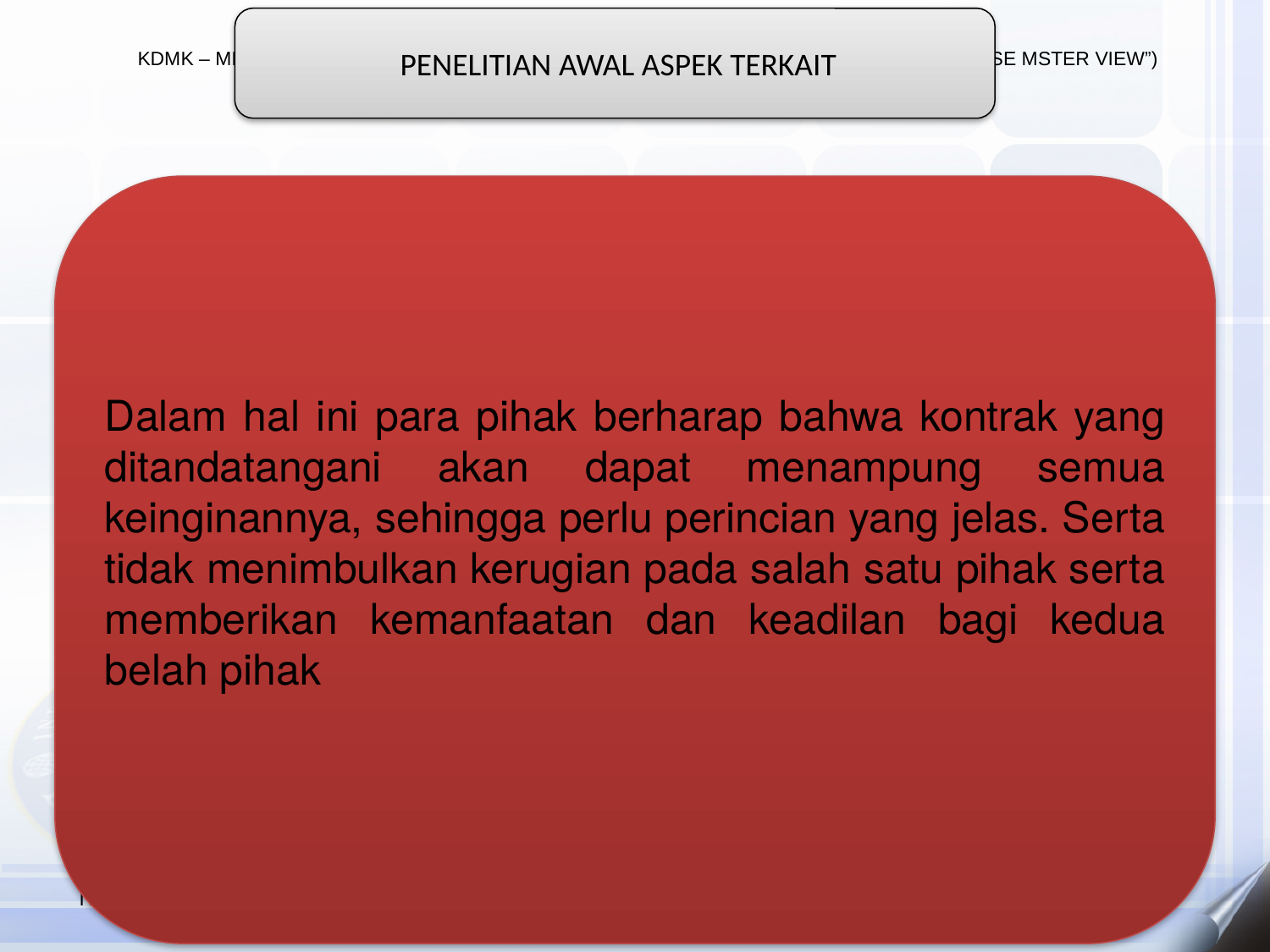

PENELITIAN AWAL ASPEK TERKAIT

Dalam hal ini para pihak berharap bahwa kontrak yang ditandatangani akan dapat menampung semua keinginannya, sehingga perlu perincian yang jelas. Serta tidak menimbulkan kerugian pada salah satu pihak serta memberikan kemanfaatan dan keadilan bagi kedua belah pihak